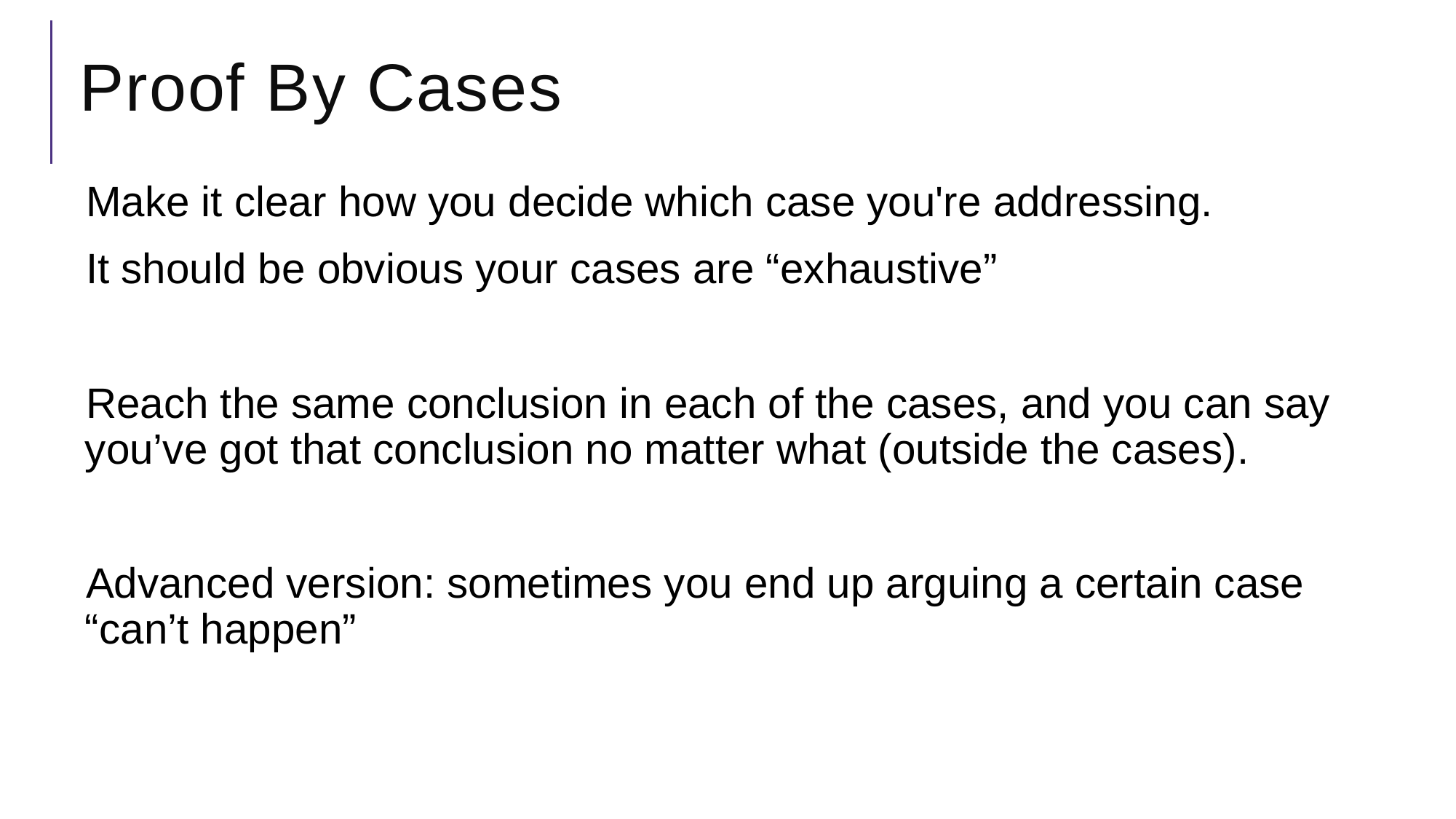

# Proof By Cases
Make it clear how you decide which case you're addressing.
It should be obvious your cases are “exhaustive”

Reach the same conclusion in each of the cases, and you can say you’ve got that conclusion no matter what (outside the cases).

Advanced version: sometimes you end up arguing a certain case “can’t happen”